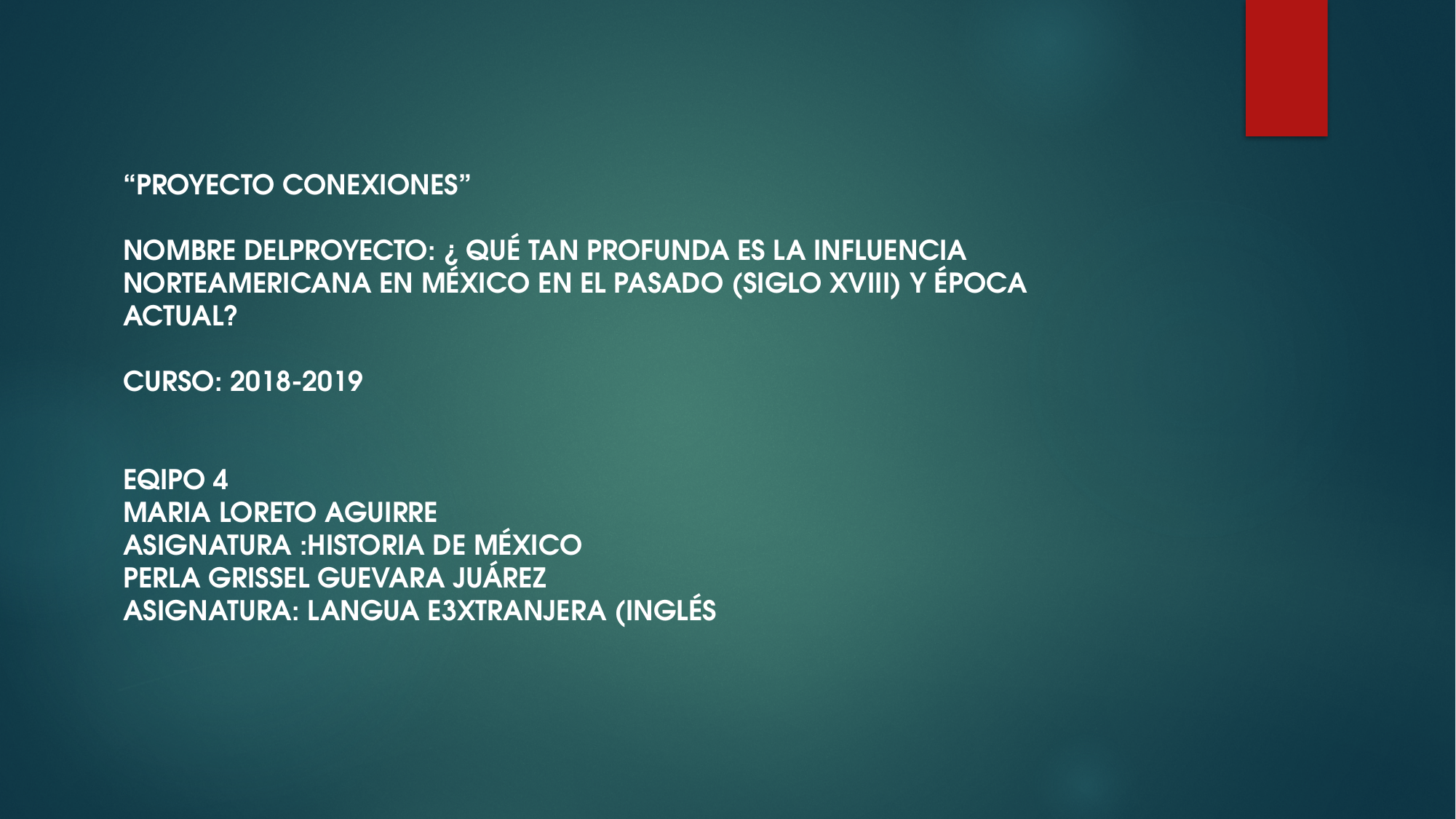

“PROYECTO CONEXIONES”

NOMBRE DELPROYECTO: ¿ QUÉ TAN PROFUNDA ES LA INFLUENCIA NORTEAMERICANA EN MÉXICO EN EL PASADO (SIGLO XVIII) Y ÉPOCA ACTUAL?

CURSO: 2018-2019

EQIPO 4
MARIA LORETO AGUIRRE
ASIGNATURA :HISTORIA DE MÉXICO
PERLA GRISSEL GUEVARA JUÁREZ
ASIGNATURA: LANGUA E3XTRANJERA (INGLÉS